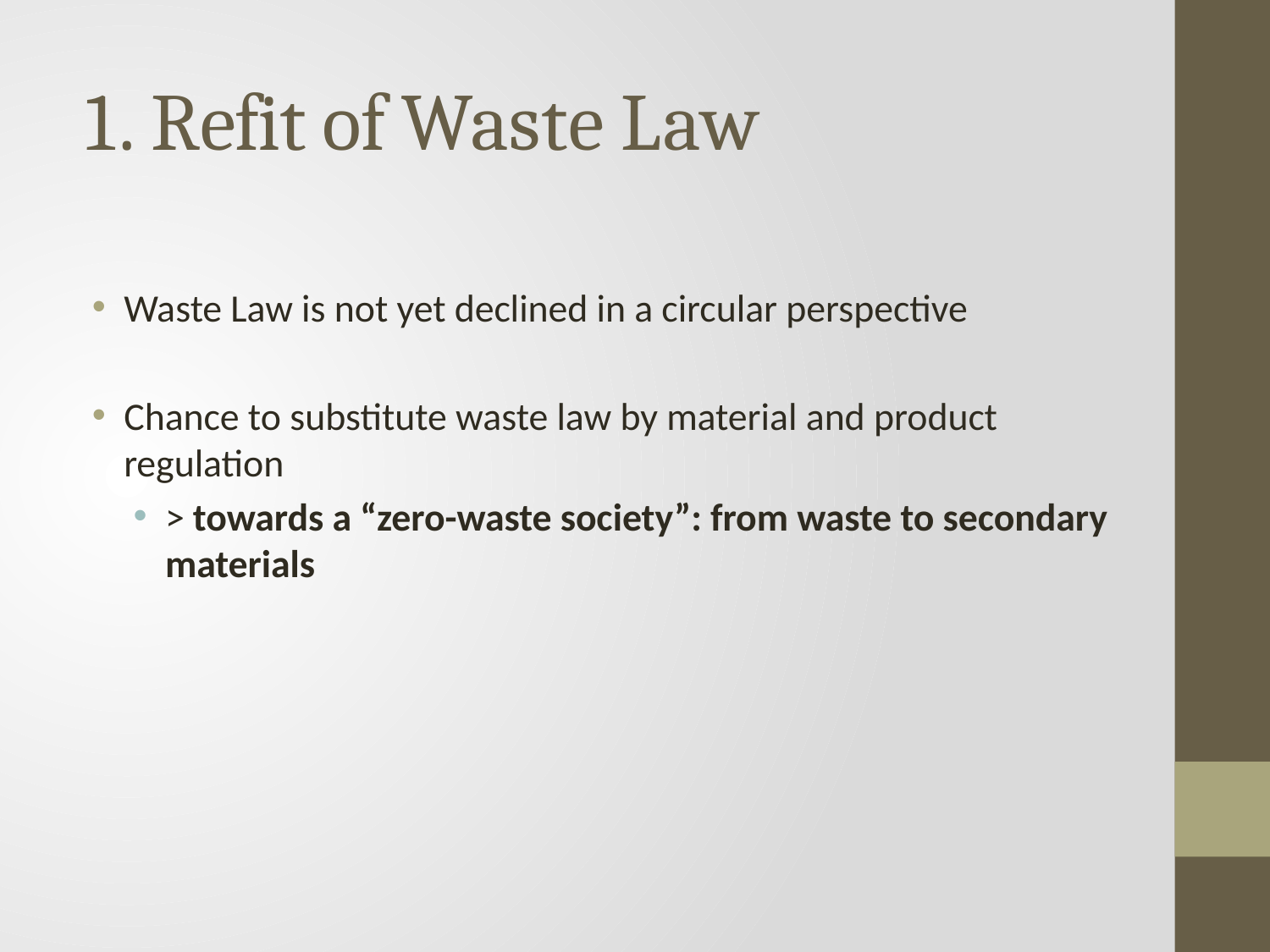

# 1. Refit of Waste Law

Waste Law is not yet declined in a circular perspective

Chance to substitute waste law by material and product regulation
> towards a “zero-waste society”: from waste to secondary materials